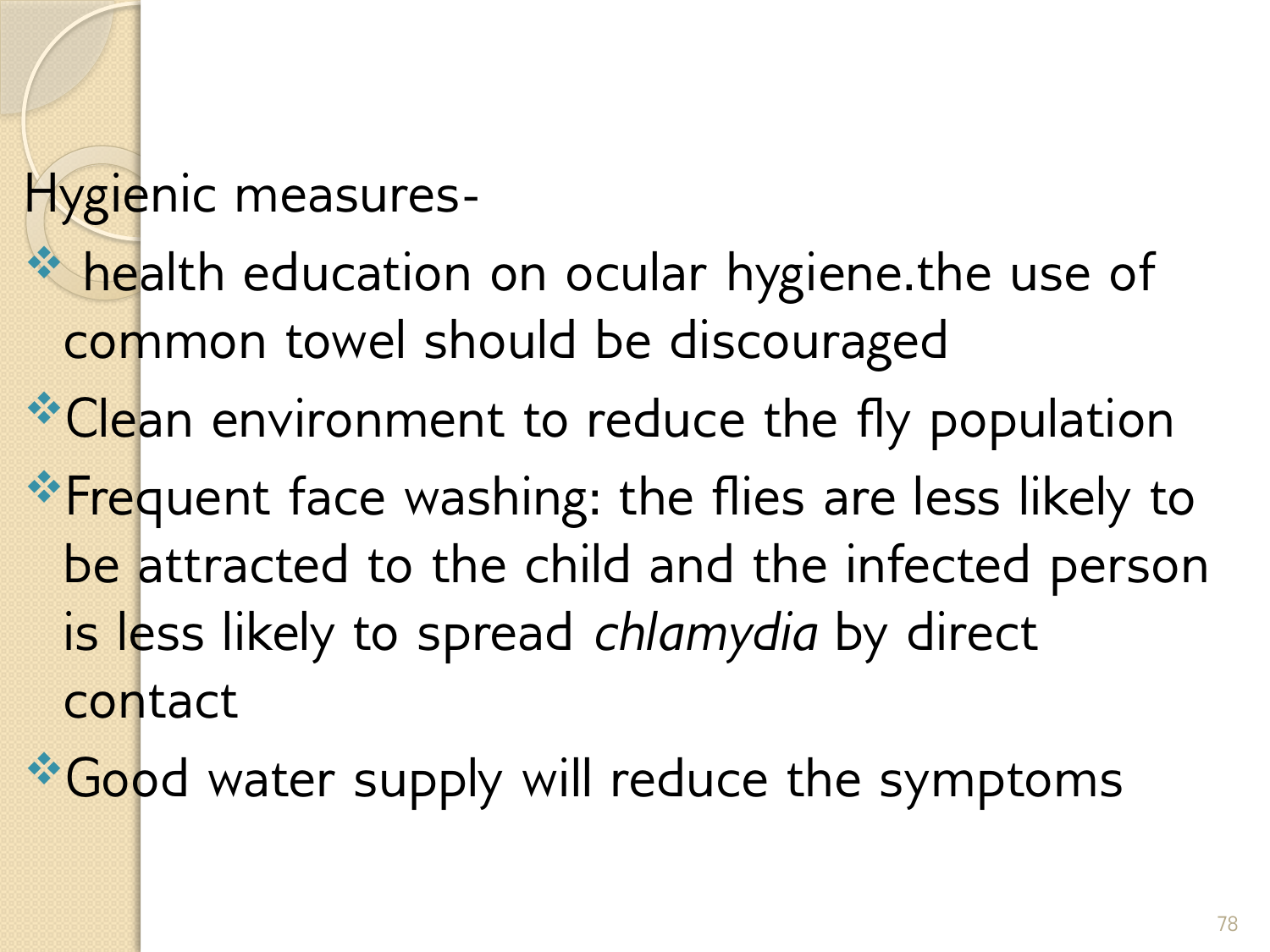

Hygienic measures-
 health education on ocular hygiene.the use of common towel should be discouraged
Clean environment to reduce the fly population
Frequent face washing: the flies are less likely to be attracted to the child and the infected person is less likely to spread chlamydia by direct contact
Good water supply will reduce the symptoms
78